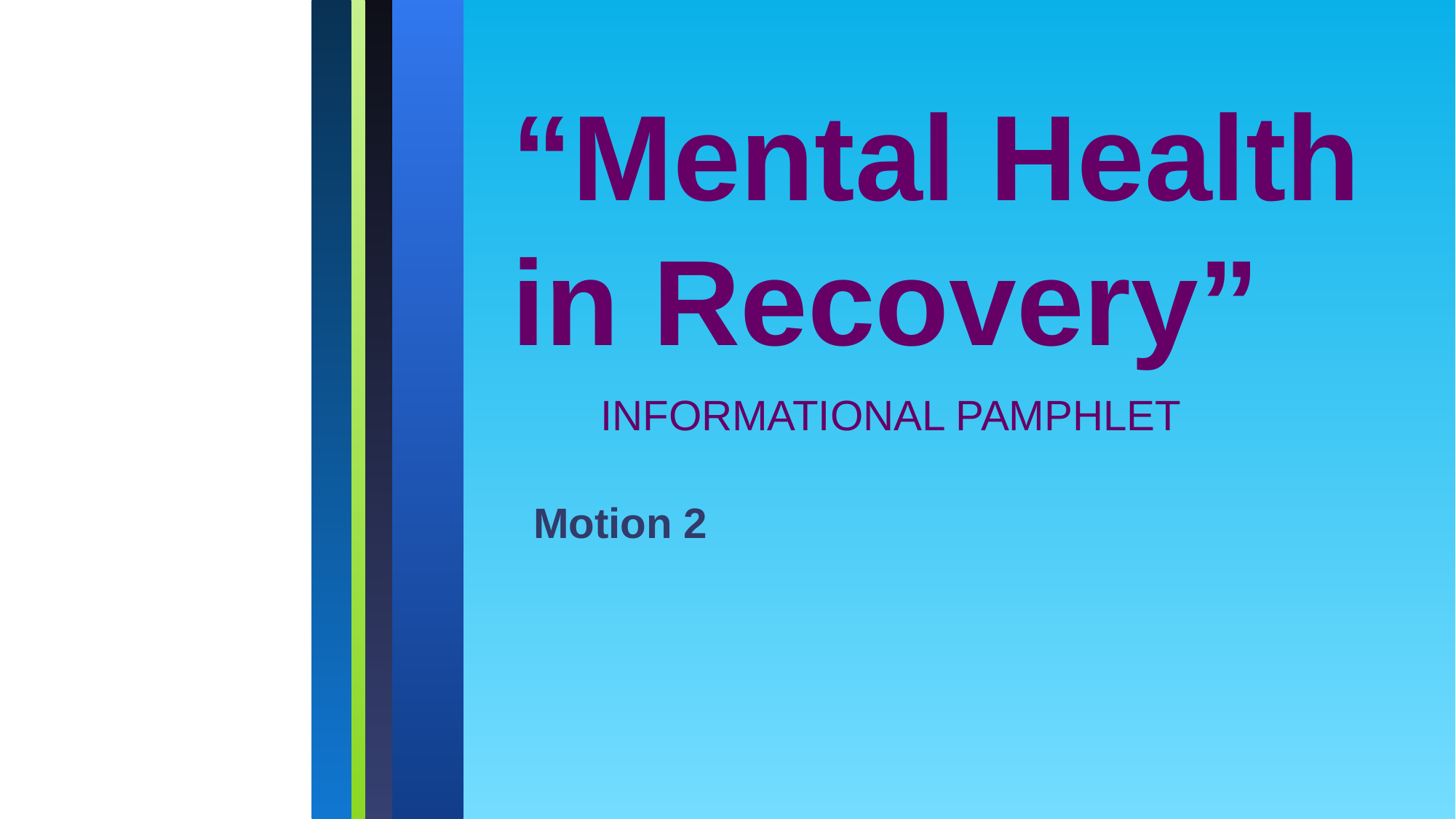

# “Mental Health in Recovery”
INFORMATIONAL PAMPHLET

Motion 2